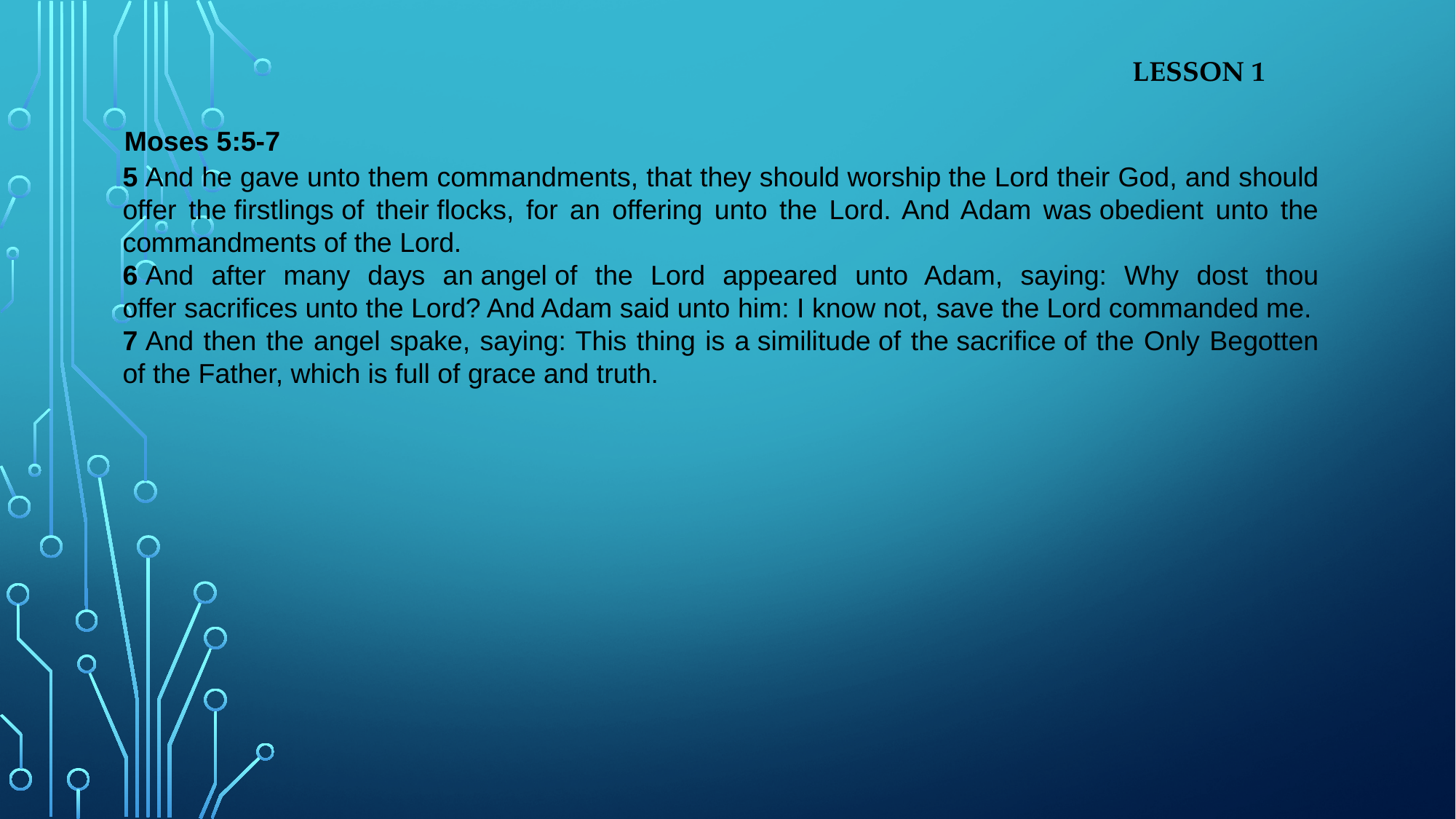

LESSON 1
Moses 5:5-7
5 And he gave unto them commandments, that they should worship the Lord their God, and should offer the firstlings of their flocks, for an offering unto the Lord. And Adam was obedient unto the commandments of the Lord.
6 And after many days an angel of the Lord appeared unto Adam, saying: Why dost thou offer sacrifices unto the Lord? And Adam said unto him: I know not, save the Lord commanded me.
7 And then the angel spake, saying: This thing is a similitude of the sacrifice of the Only Begotten of the Father, which is full of grace and truth.